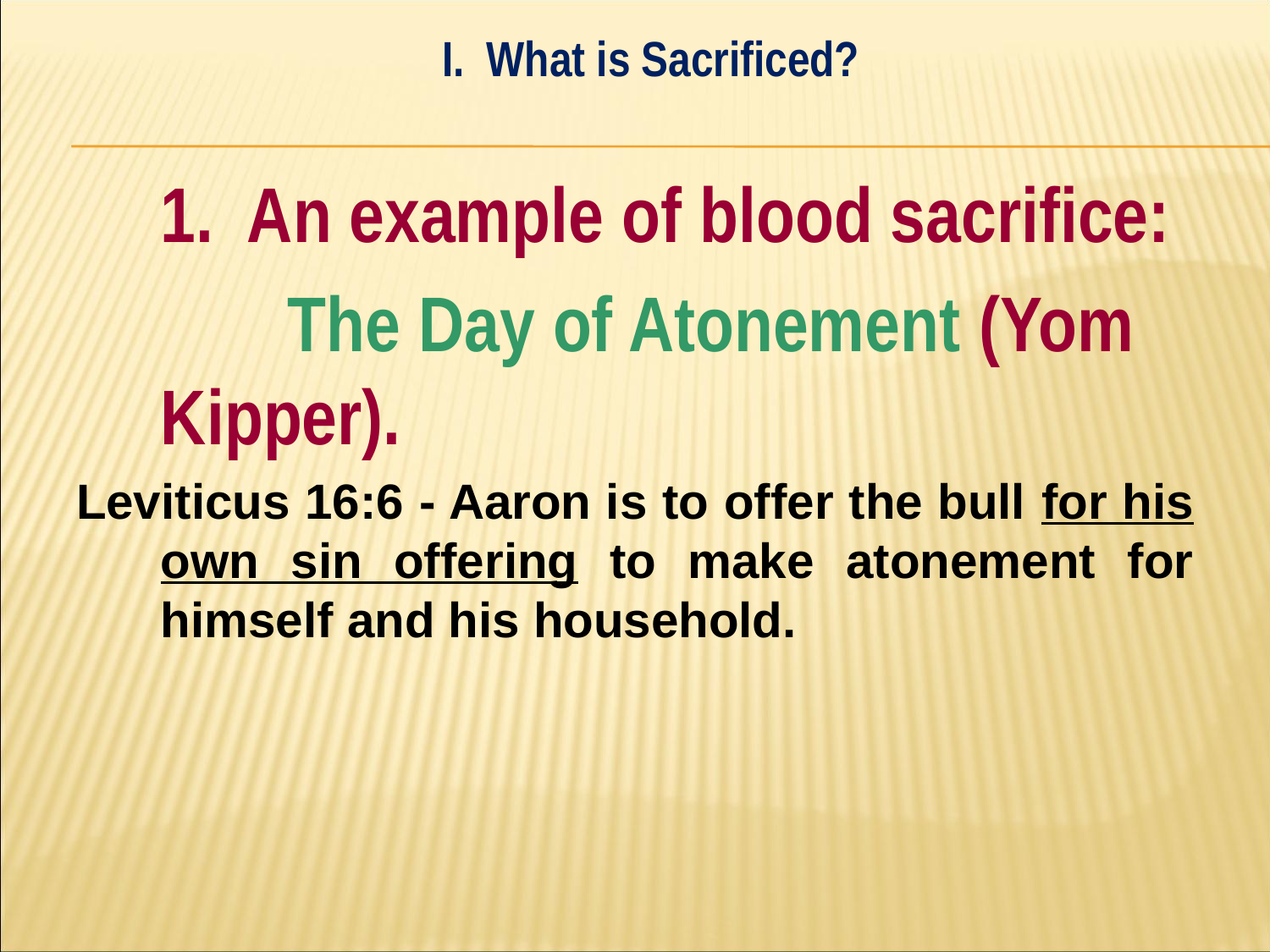

I.  What is Sacrificed?
#
	1.  An example of blood sacrifice:
		The Day of Atonement (Yom 	Kipper).
Leviticus 16:6 - Aaron is to offer the bull for his own sin offering to make atonement for himself and his household.